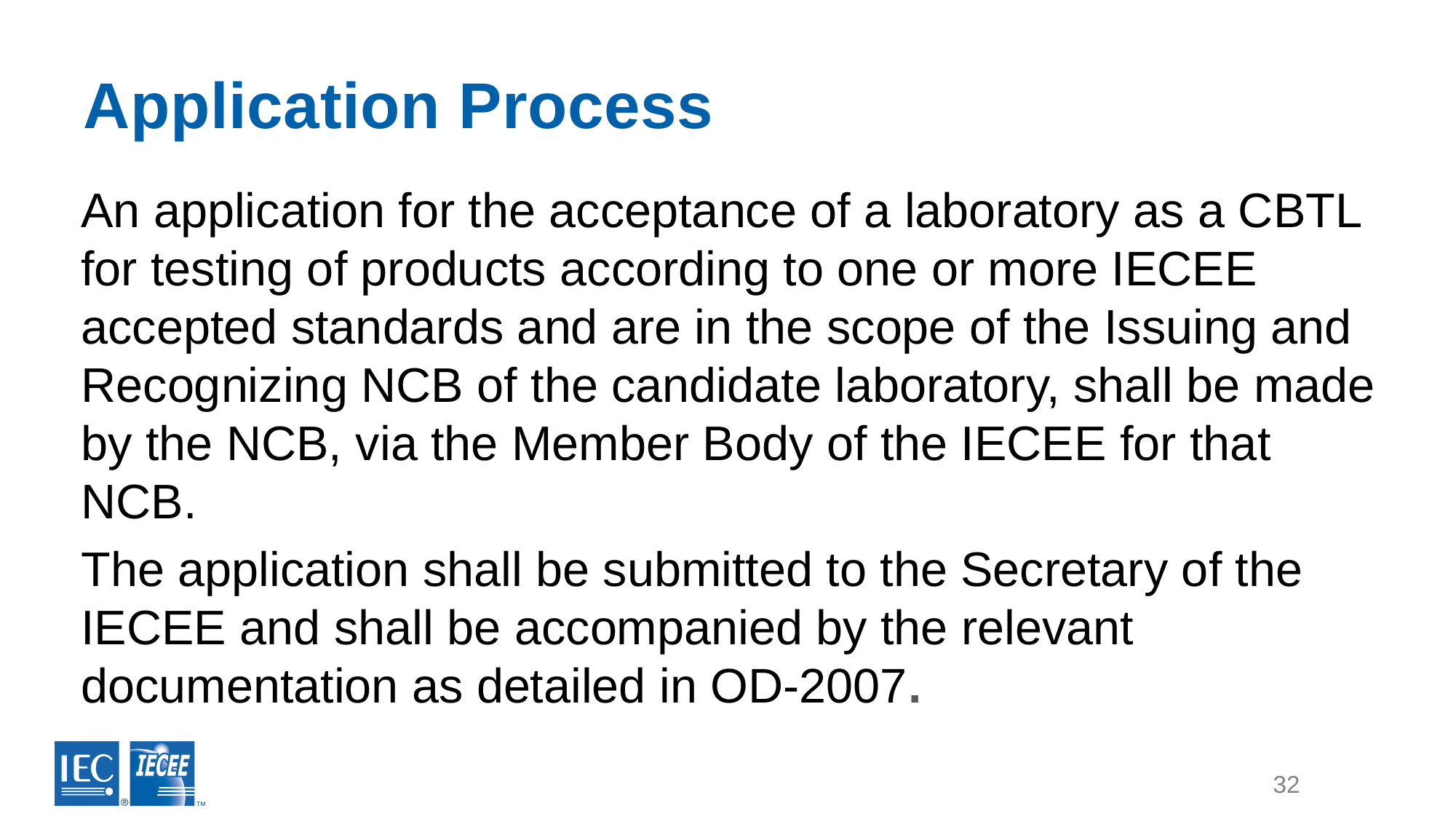

# Application Process
An application for the acceptance of a laboratory as a CBTL for testing of products according to one or more IECEE accepted standards and are in the scope of the Issuing and Recognizing NCB of the candidate laboratory, shall be made by the NCB, via the Member Body of the IECEE for that NCB.
The application shall be submitted to the Secretary of the IECEE and shall be accompanied by the relevant documentation as detailed in OD-2007.
32